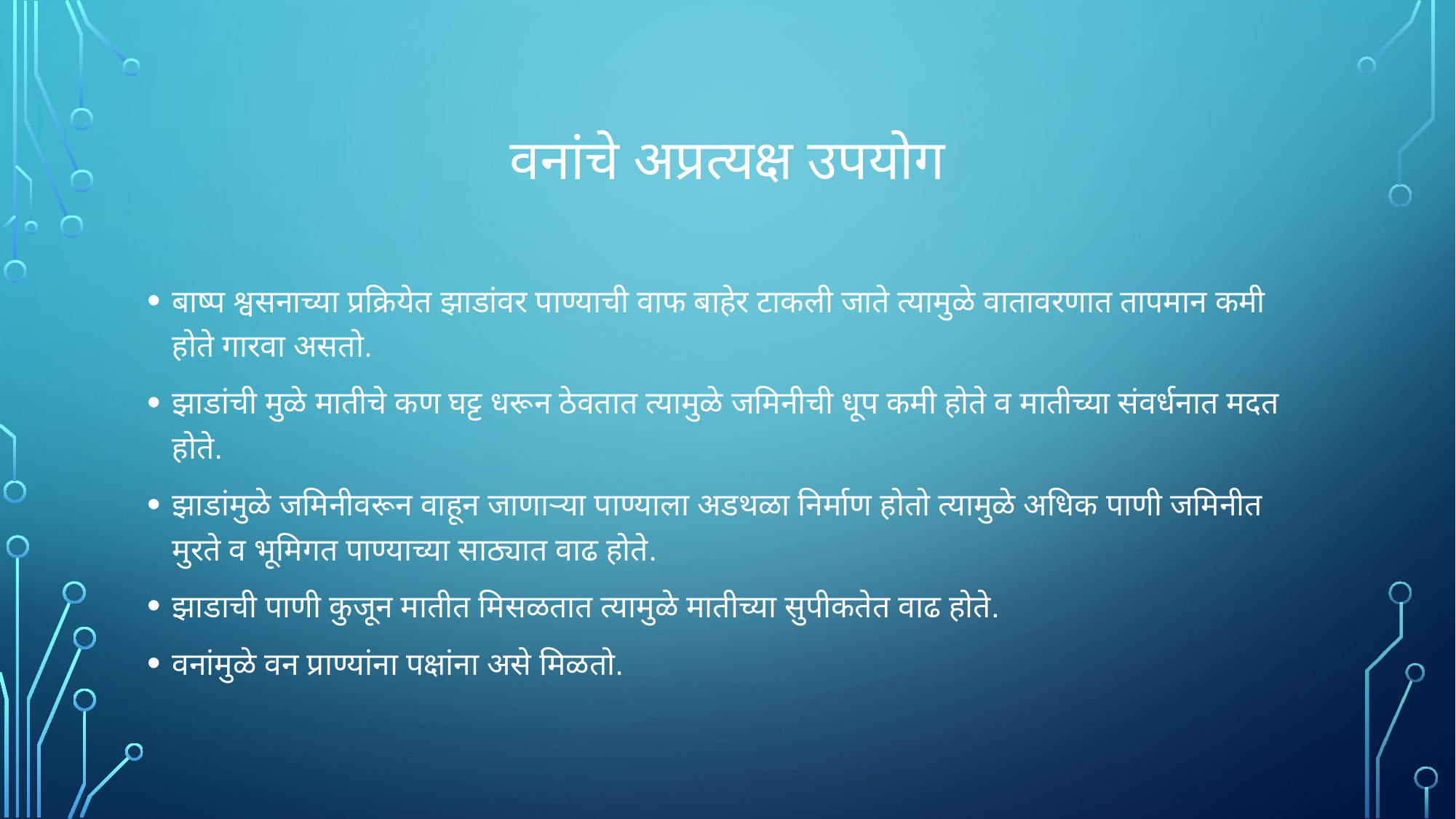

# वनांचे अप्रत्यक्ष उपयोग
बाष्प श्वसनाच्या प्रक्रियेत झाडांवर पाण्याची वाफ बाहेर टाकली जाते त्यामुळे वातावरणात तापमान कमी होते गारवा असतो.
झाडांची मुळे मातीचे कण घट्ट धरून ठेवतात त्यामुळे जमिनीची धूप कमी होते व मातीच्या संवर्धनात मदत होते.
झाडांमुळे जमिनीवरून वाहून जाणाऱ्या पाण्याला अडथळा निर्माण होतो त्यामुळे अधिक पाणी जमिनीत मुरते व भूमिगत पाण्याच्या साठ्यात वाढ होते.
झाडाची पाणी कुजून मातीत मिसळतात त्यामुळे मातीच्या सुपीकतेत वाढ होते.
वनांमुळे वन प्राण्यांना पक्षांना असे मिळतो.